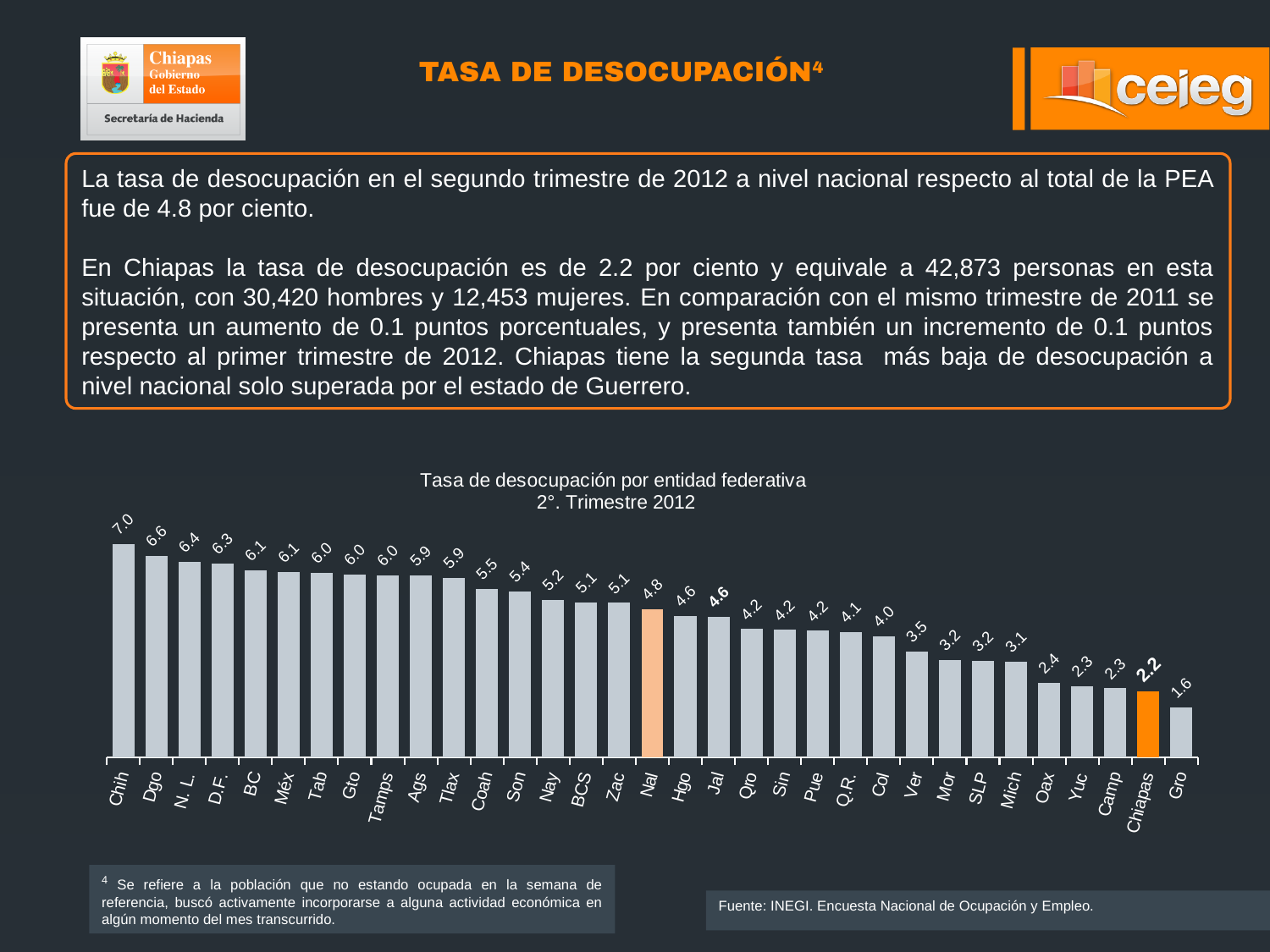

TASA DE DESOCUPACIÓN4
La tasa de desocupación en el segundo trimestre de 2012 a nivel nacional respecto al total de la PEA fue de 4.8 por ciento.

En Chiapas la tasa de desocupación es de 2.2 por ciento y equivale a 42,873 personas en esta situación, con 30,420 hombres y 12,453 mujeres. En comparación con el mismo trimestre de 2011 se presenta un aumento de 0.1 puntos porcentuales, y presenta también un incremento de 0.1 puntos respecto al primer trimestre de 2012. Chiapas tiene la segunda tasa  más baja de desocupación a nivel nacional solo superada por el estado de Guerrero.

### Chart: Tasa de desocupación por entidad federativa
2°. Trimestre 2012

| Category |  |
|---|---|
| Chih | 6.97215 |
| Dgo | 6.59432 |
| N. L. | 6.38363 |
| D.F. | 6.3482 |
| BC | 6.13013 |
| Méx | 6.06067 |
| Tab | 6.04602 |
| Gto | 5.97624 |
| Tamps | 5.95235 |
| Ags | 5.94869 |
| Tlax | 5.87238 |
| Coah | 5.52252 |
| Son | 5.44038 |
| Nay | 5.1551 |
| BCS | 5.07272 |
| Zac | 5.05497 |
| Nal | 4.84848 |
| Hgo | 4.63969 |
| Jal | 4.60846 |
| Qro | 4.20013 |
| Sin | 4.17853 |
| Pue | 4.15004 |
| Q.R. | 4.09883 |
| Col | 3.97226 |
| Ver | 3.47292 |
| Mor | 3.18814 |
| SLP | 3.15798 |
| Mich | 3.14349 |
| Oax | 2.43817 |
| Yuc | 2.33262 |
| Camp | 2.26589 |
| Chiapas | 2.15915 |
| Gro | 1.63886 |
4 Se refiere a la población que no estando ocupada en la semana de referencia, buscó activamente incorporarse a alguna actividad económica en algún momento del mes transcurrido.
Fuente: INEGI. Encuesta Nacional de Ocupación y Empleo.